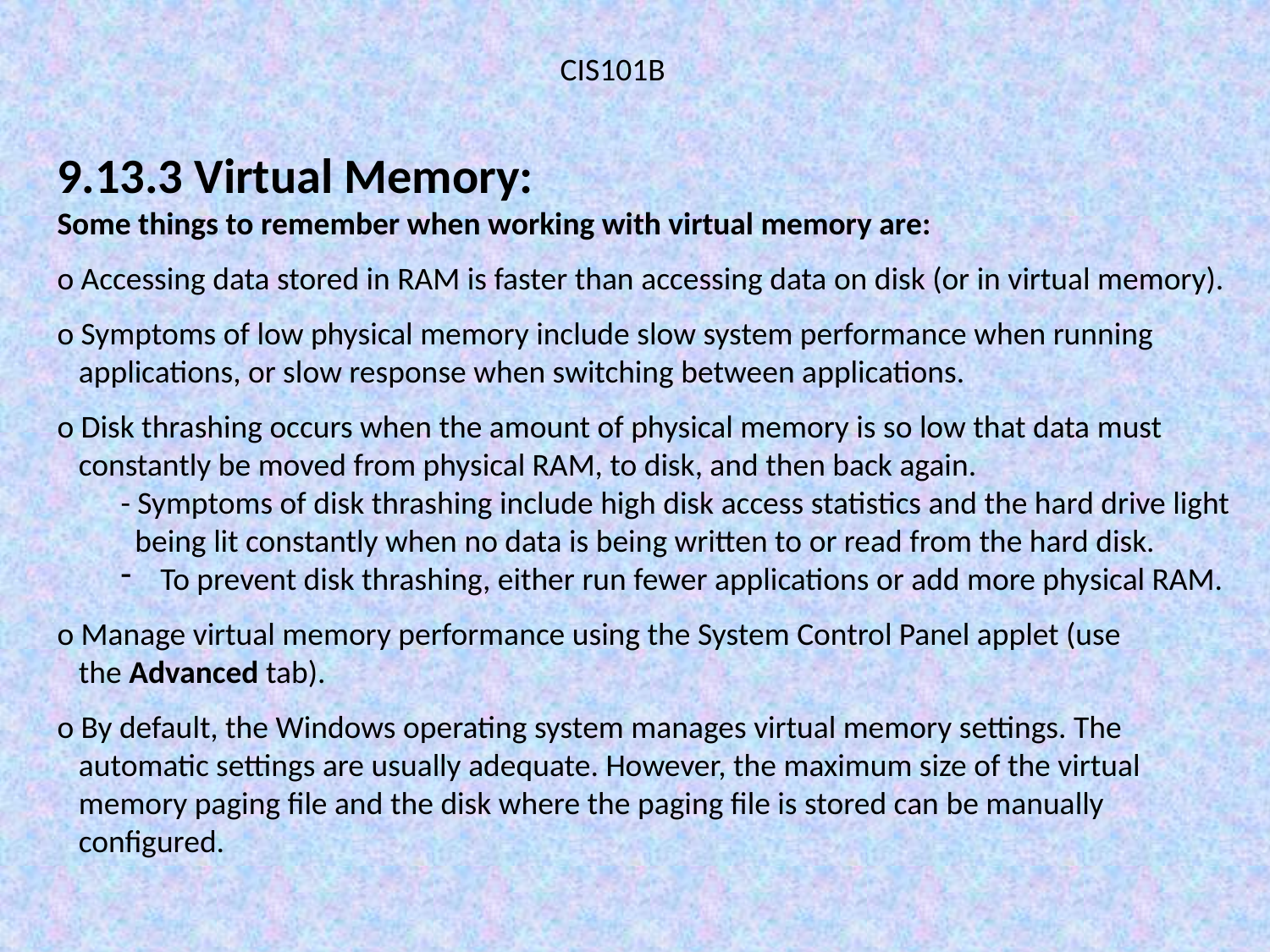

CIS101B
9.13.3 Virtual Memory:
Some things to remember when working with virtual memory are:

o Accessing data stored in RAM is faster than accessing data on disk (or in virtual memory).

o Symptoms of low physical memory include slow system performance when running
   applications, or slow response when switching between applications.

o Disk thrashing occurs when the amount of physical memory is so low that data must
   constantly be moved from physical RAM, to disk, and then back again.
- Symptoms of disk thrashing include high disk access statistics and the hard drive light
  being lit constantly when no data is being written to or read from the hard disk.
To prevent disk thrashing, either run fewer applications or add more physical RAM.

o Manage virtual memory performance using the System Control Panel applet (use
   the Advanced tab).

o By default, the Windows operating system manages virtual memory settings. The
   automatic settings are usually adequate. However, the maximum size of the virtual
   memory paging file and the disk where the paging file is stored can be manually
   configured.